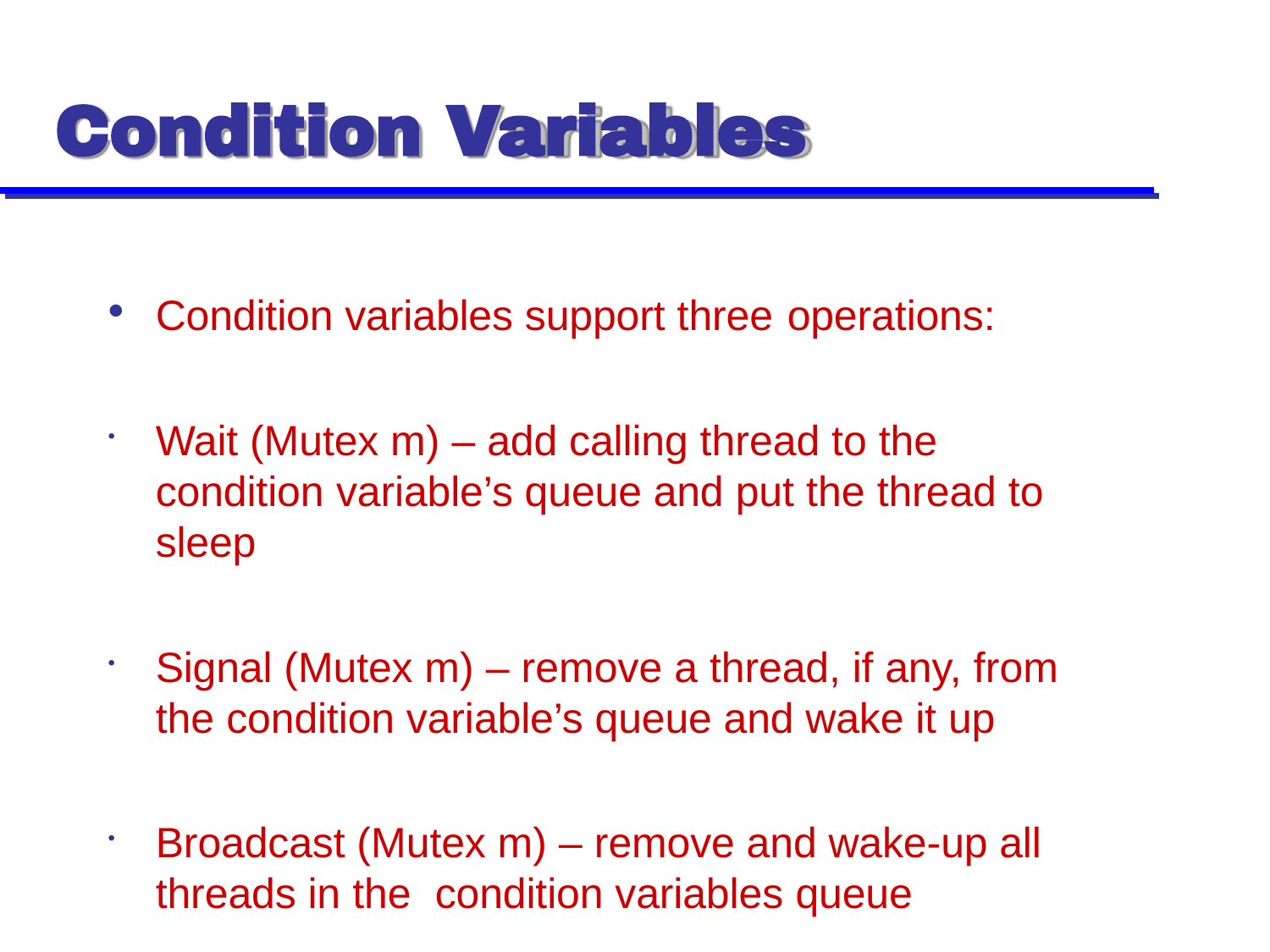

# Condition Variables
Condition variables support three operations:

Wait (Mutex m) – add calling thread to the condition variable’s queue and put the thread to sleep

Signal (Mutex m) – remove a thread, if any, from the condition variable’s queue and wake it up

Broadcast (Mutex m) – remove and wake-up all threads in the  condition variables queue